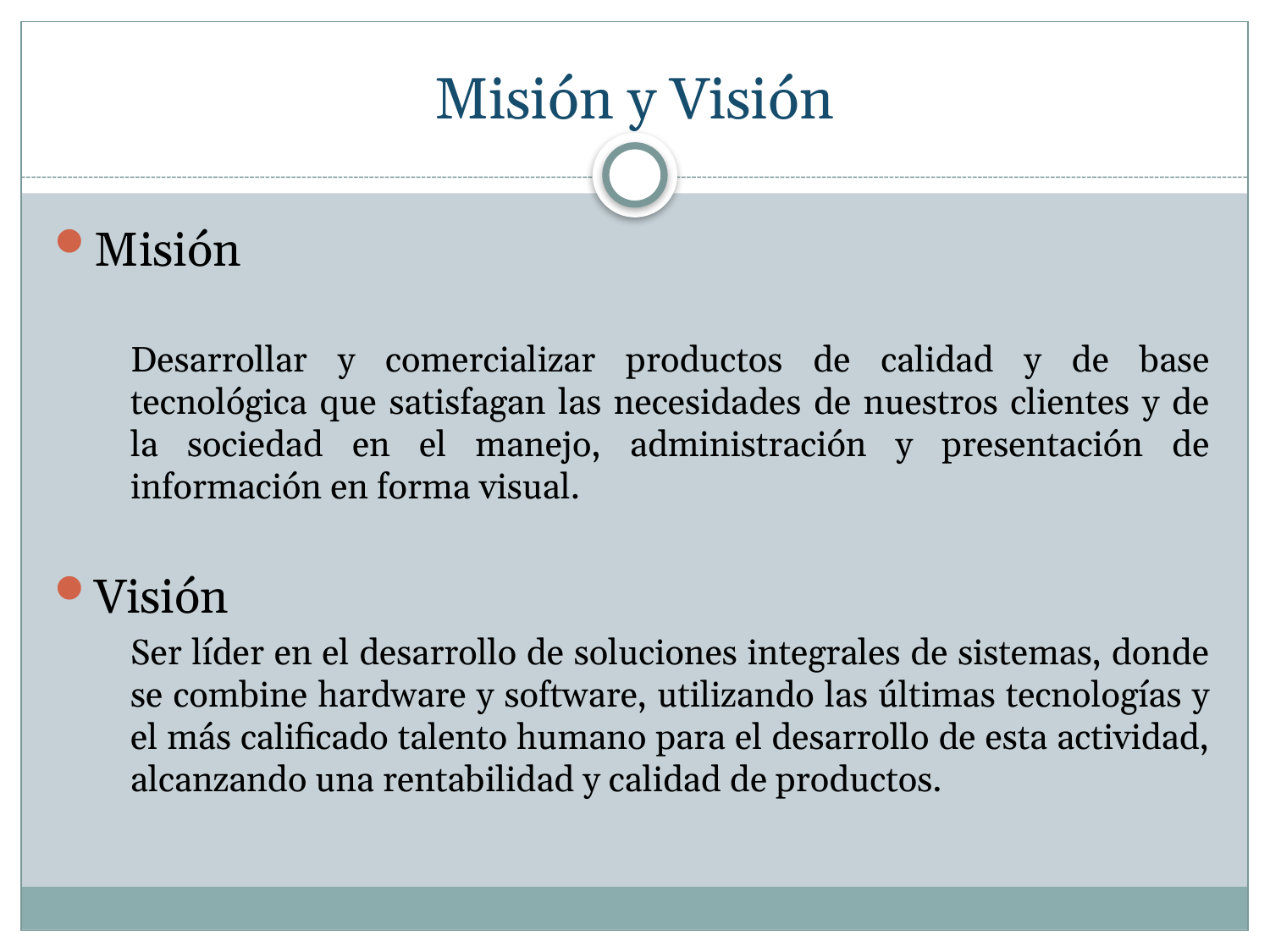

# Misión y Visión
Misión

	Desarrollar y comercializar productos de calidad y de base tecnológica que satisfagan las necesidades de nuestros clientes y de la sociedad en el manejo, administración y presentación de información en forma visual.

Visión
	Ser líder en el desarrollo de soluciones integrales de sistemas, donde se combine hardware y software, utilizando las últimas tecnologías y el más calificado talento humano para el desarrollo de esta actividad, alcanzando una rentabilidad y calidad de productos.